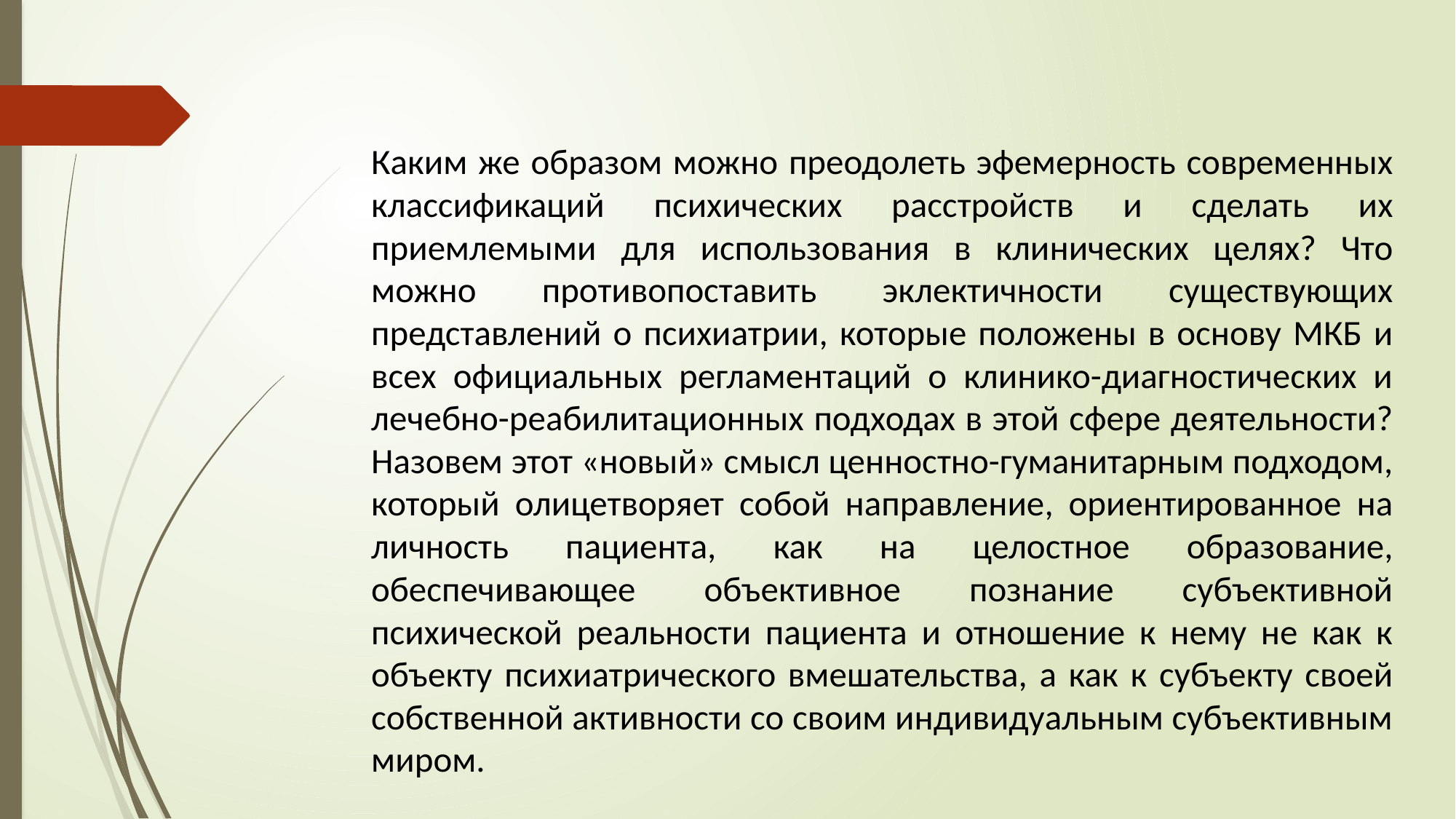

Каким же образом можно преодолеть эфемерность современных классификаций психических расстройств и сделать их приемлемыми для использования в клинических целях? Что можно противопоставить эклектичности существующих представлений о психиатрии, которые положены в основу МКБ и всех официальных регламентаций о клинико-диагностических и лечебно-реабилитационных подходах в этой сфере деятельности? Назовем этот «новый» смысл ценностно-гуманитарным подходом, который олицетворяет собой направление, ориентированное на личность пациента, как на целостное образование, обеспечивающее объективное познание субъективной психической реальности пациента и отношение к нему не как к объекту психиатрического вмешательства, а как к субъекту своей собственной активности со своим индивидуальным субъективным миром.